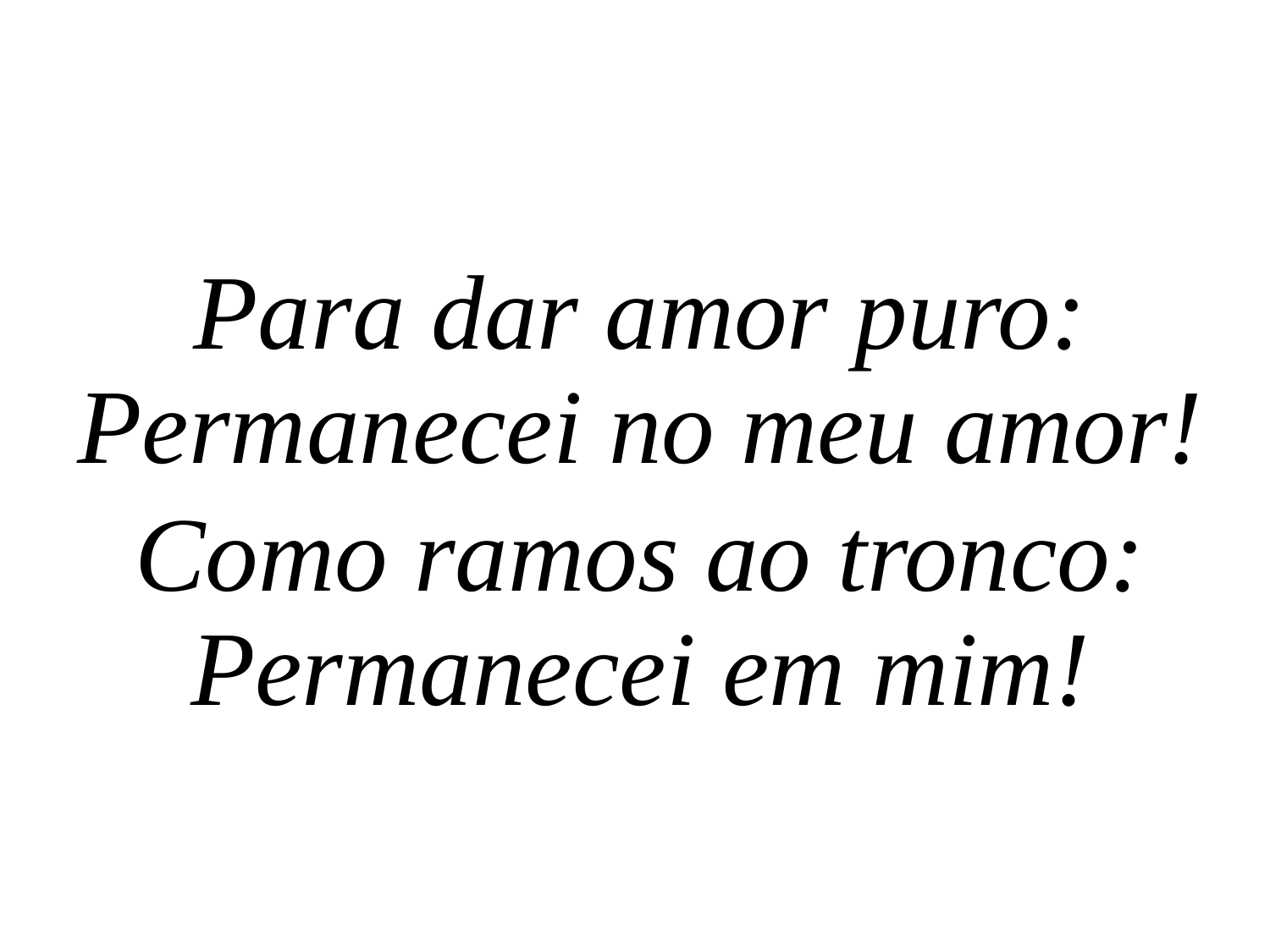

Para dar amor puro: Permanecei no meu amor!
Como ramos ao tronco: Permanecei em mim!